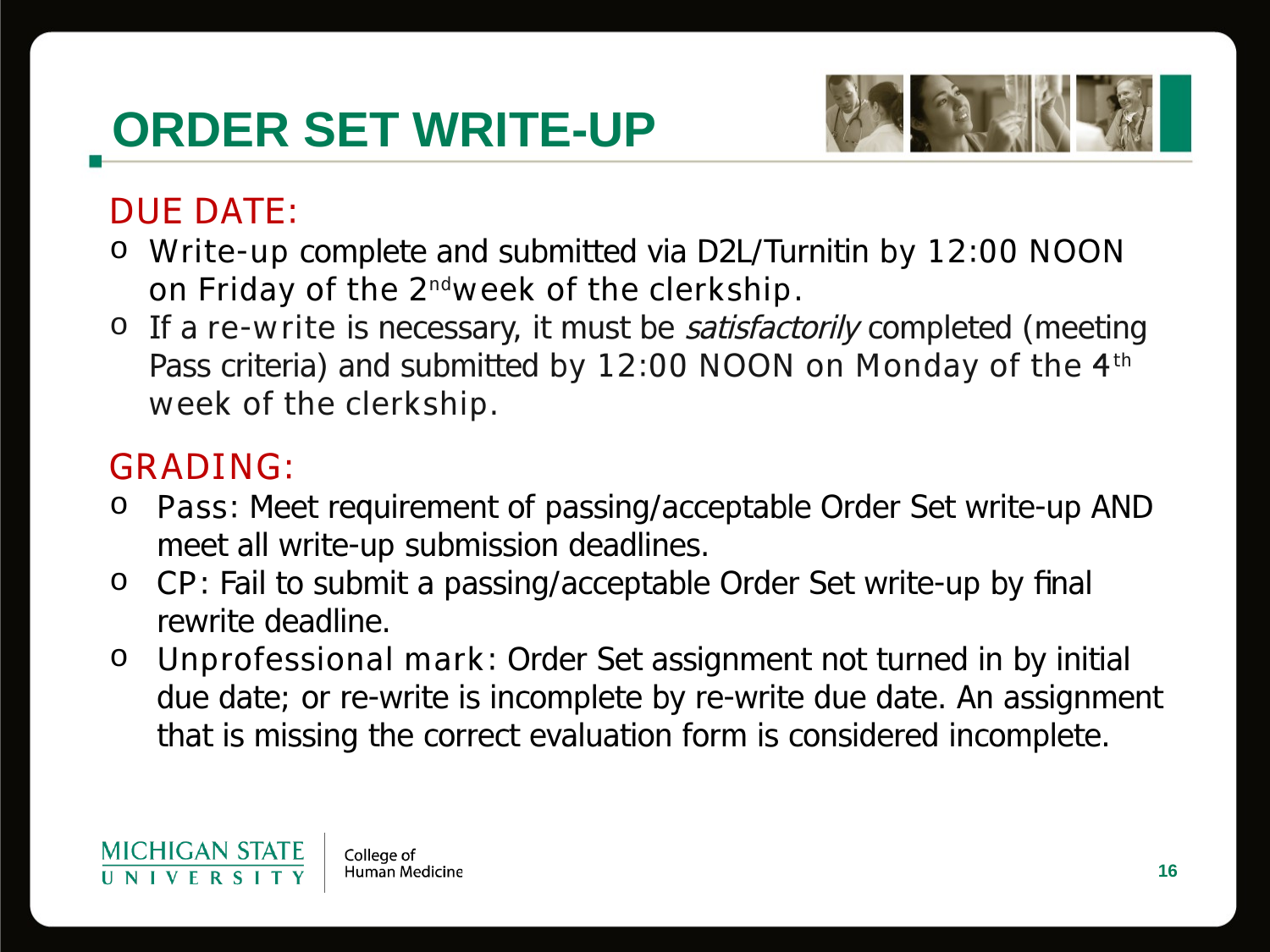

# ORDER SET WRITE-UP
DUE DATE:
Write-up complete and submitted via D2L/Turnitin by 12:00 NOON on Friday of the 2ndweek of the clerkship.
If a re-write is necessary, it must be satisfactorily completed (meeting Pass criteria) and submitted by 12:00 NOON on Monday of the 4th week of the clerkship.

GRADING:
Pass: Meet requirement of passing/acceptable Order Set write-up AND meet all write-up submission deadlines.
CP: Fail to submit a passing/acceptable Order Set write-up by final rewrite deadline.
Unprofessional mark: Order Set assignment not turned in by initial due date; or re-write is incomplete by re-write due date. An assignment that is missing the correct evaluation form is considered incomplete.
16